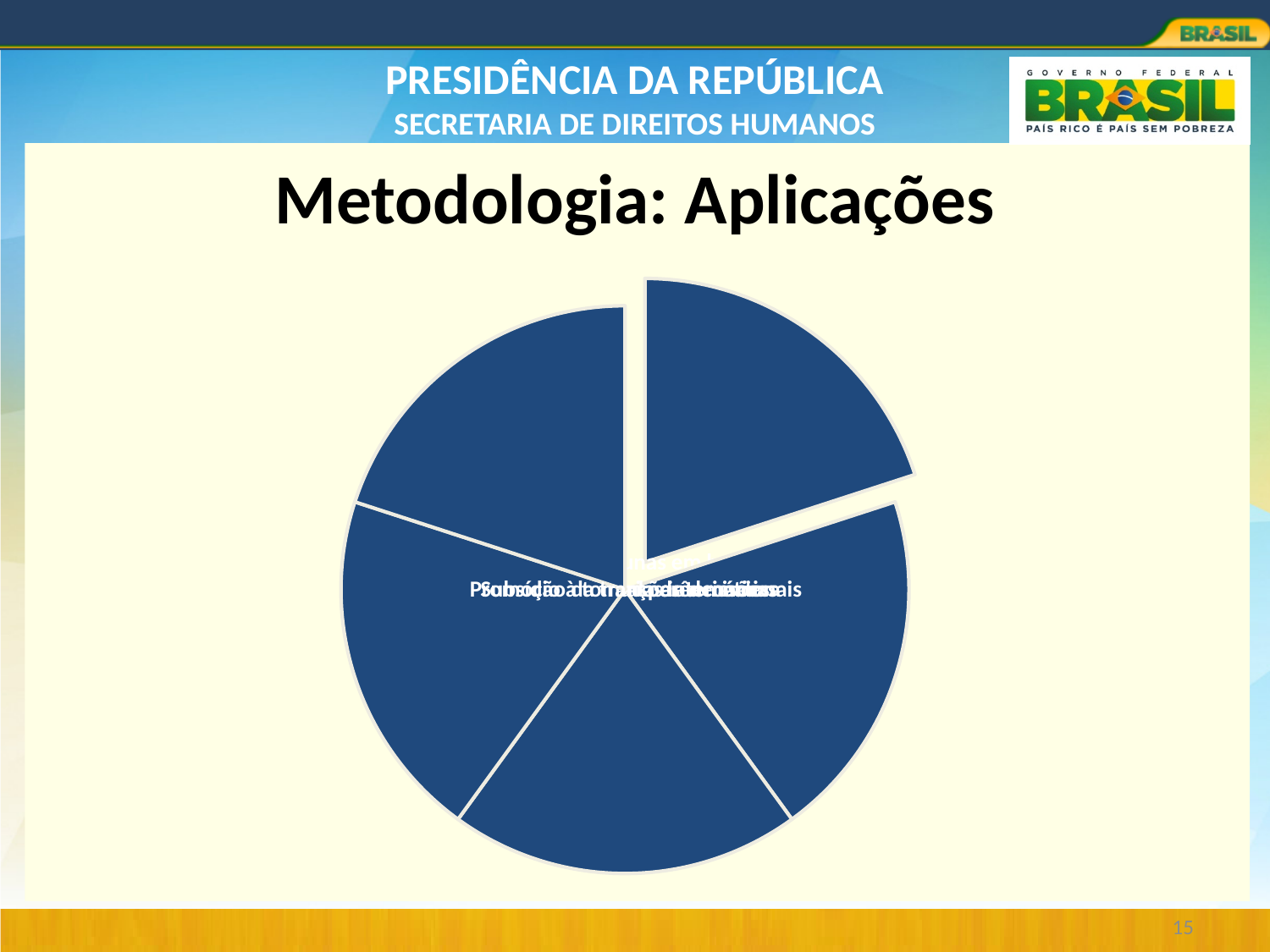

# Metodologia: Aplicações
Identificação de lacunas em bases de dados
Edição de publicações temáticas
Produção de relatórios internacionais
Subsídio à tomada de decisões
Promoção da transparência ativa
15